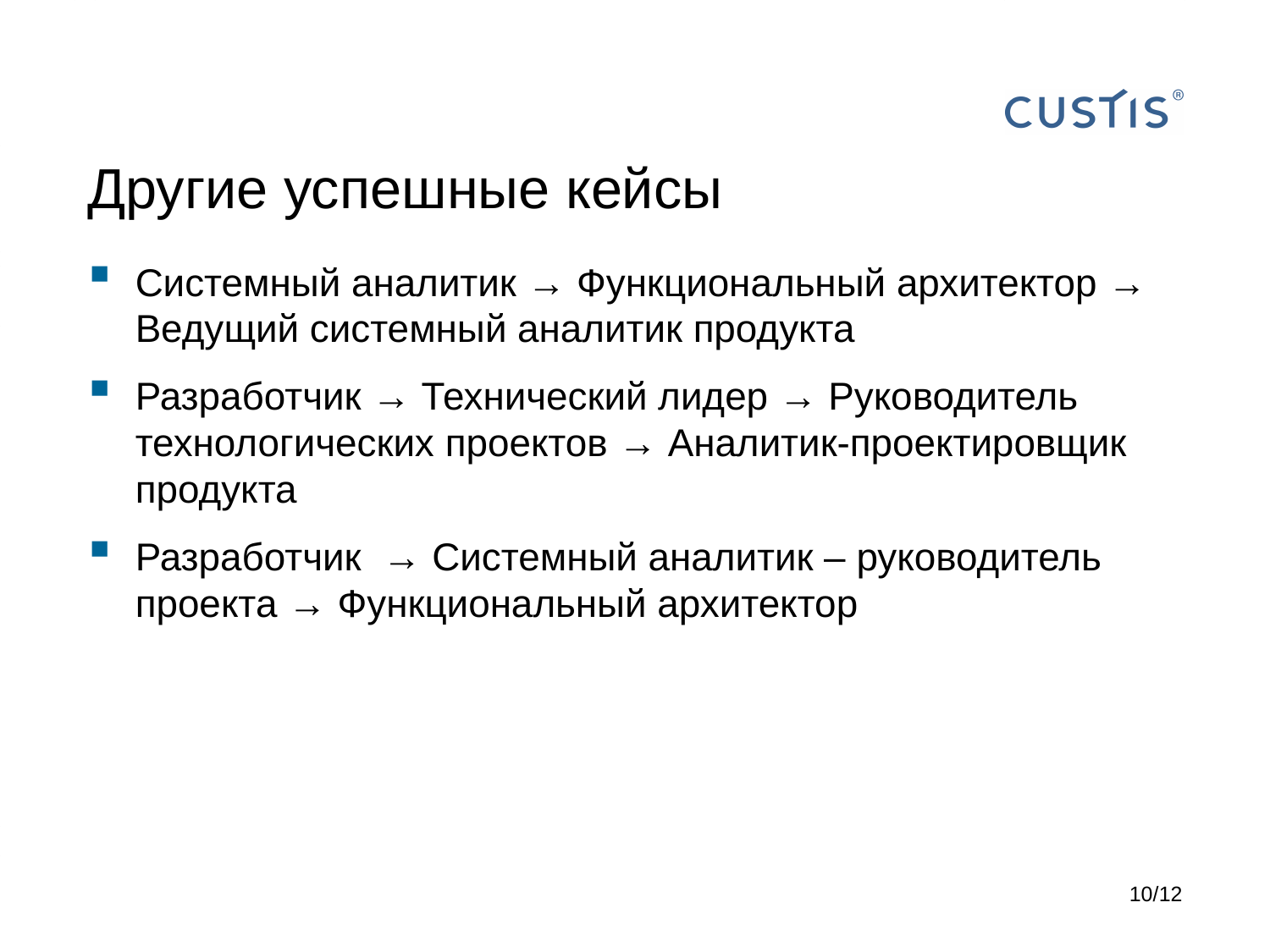

# Другие успешные кейсы
Системный аналитик → Функциональный архитектор → Ведущий системный аналитик продукта
Разработчик → Технический лидер → Руководитель технологических проектов → Аналитик-проектировщик продукта
Разработчик  → Системный аналитик – руководитель проекта → Функциональный архитектор
10/12